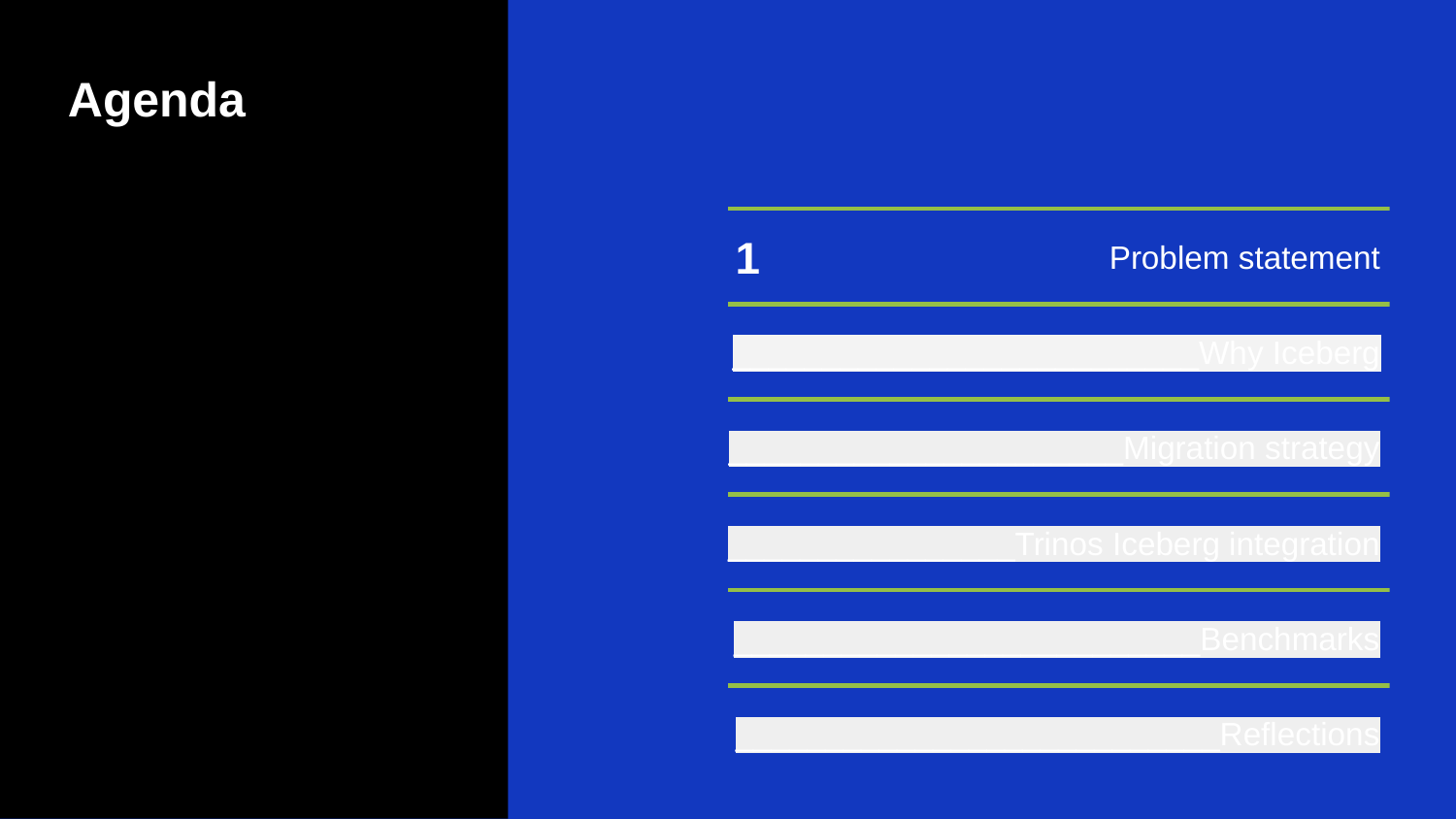

# 1
Problem statement
2
__________________________Why Iceberg
______________________Migration strategy
3
4
________________Trinos Iceberg integration
__________________________Benchmarks
5
6
___________________________Reflections